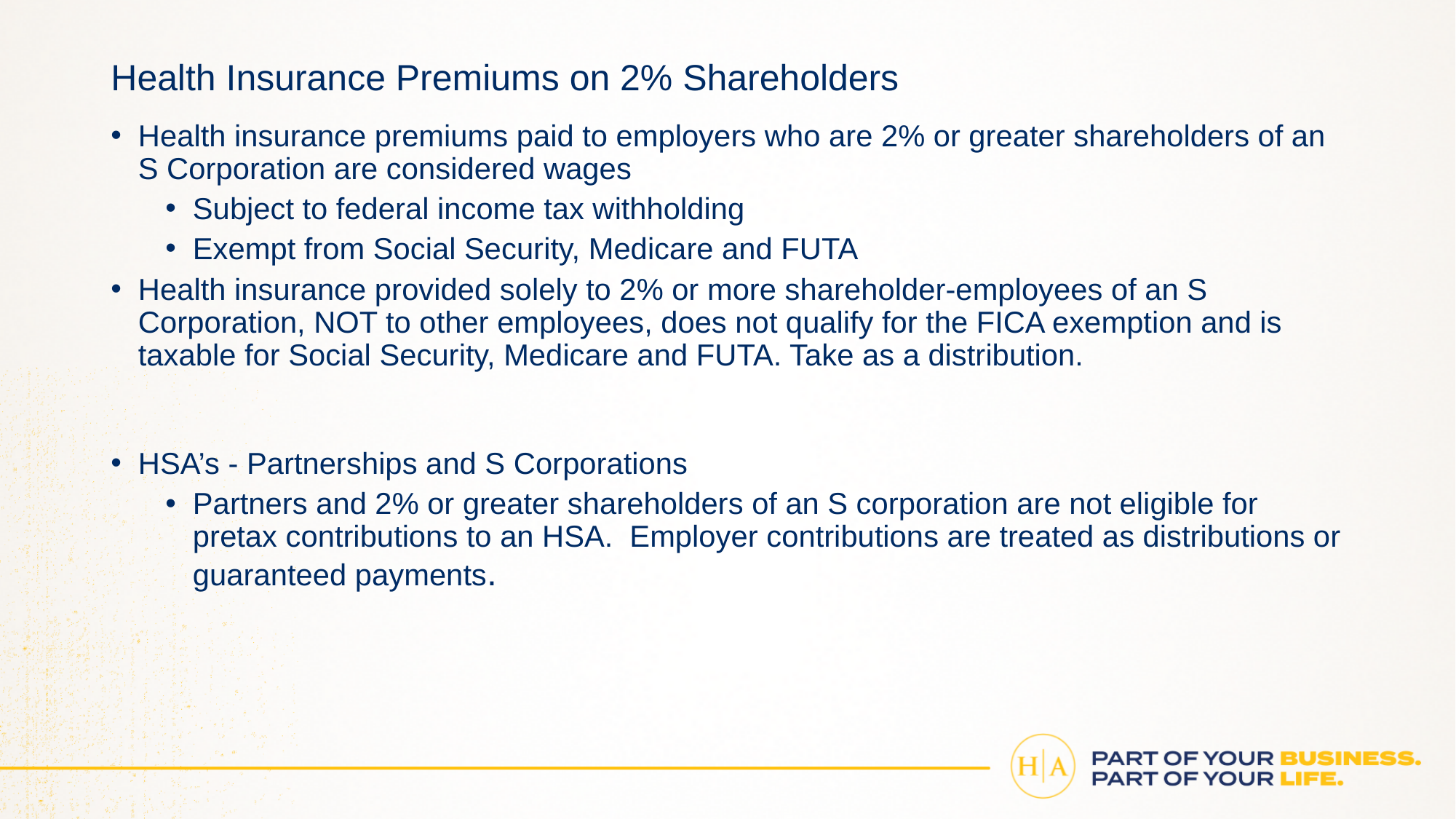

# Health Insurance Premiums on 2% Shareholders
Health insurance premiums paid to employers who are 2% or greater shareholders of an S Corporation are considered wages
Subject to federal income tax withholding
Exempt from Social Security, Medicare and FUTA
Health insurance provided solely to 2% or more shareholder-employees of an S Corporation, NOT to other employees, does not qualify for the FICA exemption and is taxable for Social Security, Medicare and FUTA. Take as a distribution.

HSA’s - Partnerships and S Corporations
Partners and 2% or greater shareholders of an S corporation are not eligible for pretax contributions to an HSA.  Employer contributions are treated as distributions or guaranteed payments.